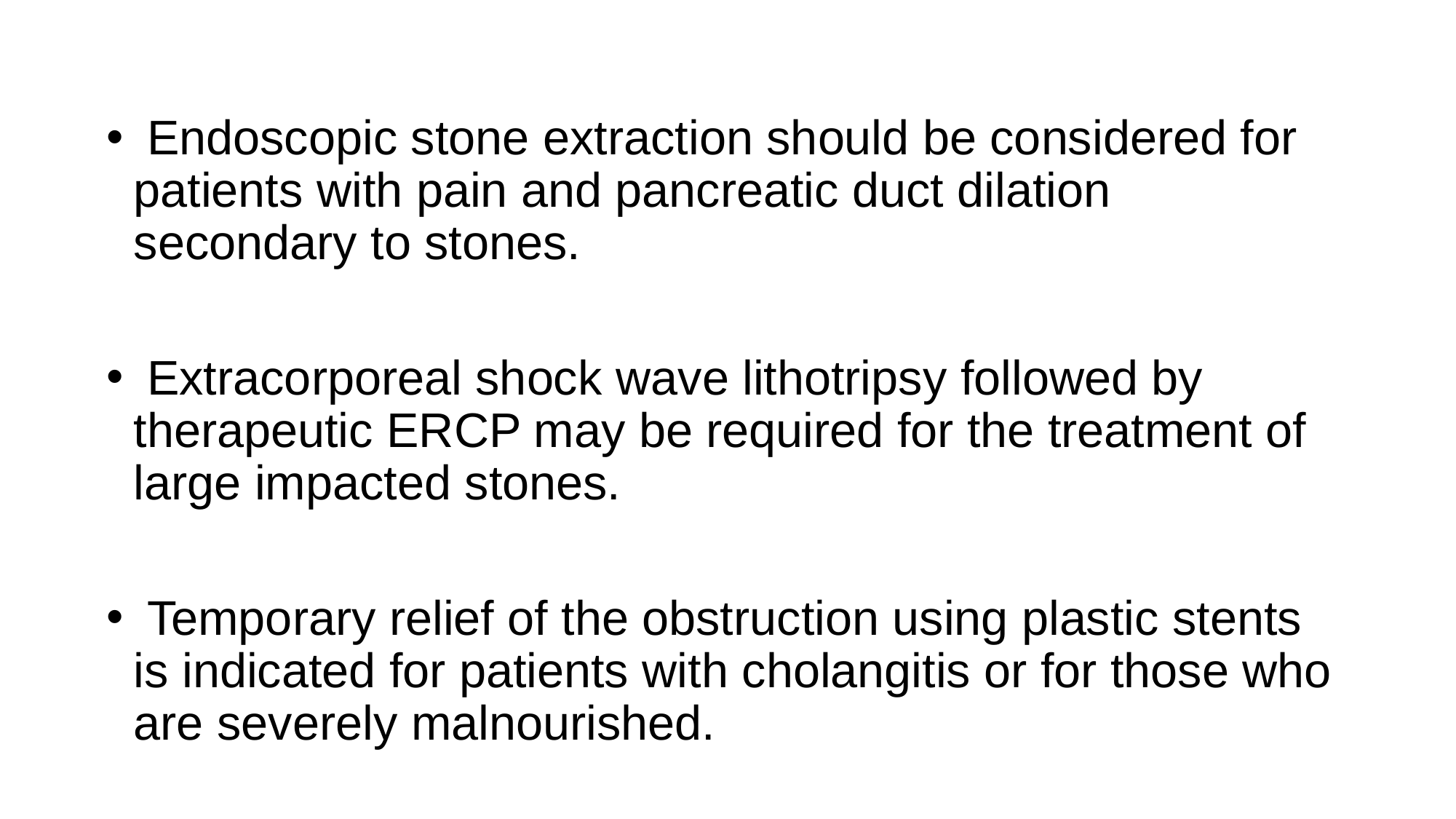

Endoscopic stone extraction should be considered for patients with pain and pancreatic duct dilation secondary to stones.

 Extracorporeal shock wave lithotripsy followed by therapeutic ERCP may be required for the treatment of large impacted stones.

 Temporary relief of the obstruction using plastic stents is indicated for patients with cholangitis or for those who are severely malnourished.